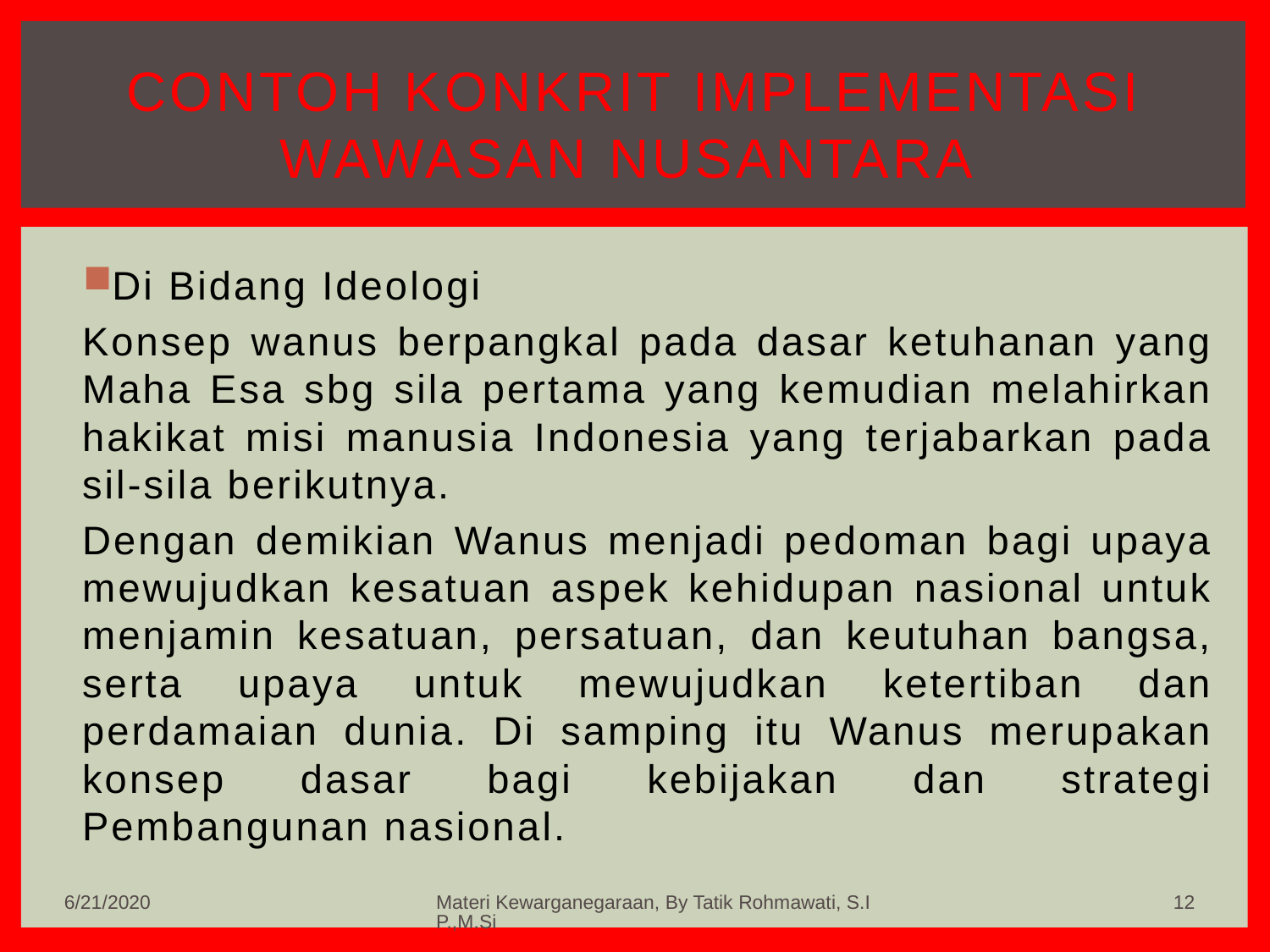

# Contoh Konkrit Implementasi Wawasan Nusantara
Di Bidang Ideologi
Konsep wanus berpangkal pada dasar ketuhanan yang Maha Esa sbg sila pertama yang kemudian melahirkan hakikat misi manusia Indonesia yang terjabarkan pada sil-sila berikutnya.
Dengan demikian Wanus menjadi pedoman bagi upaya mewujudkan kesatuan aspek kehidupan nasional untuk menjamin kesatuan, persatuan, dan keutuhan bangsa, serta upaya untuk mewujudkan ketertiban dan perdamaian dunia. Di samping itu Wanus merupakan konsep dasar bagi kebijakan dan strategi Pembangunan nasional.

12
6/21/2020
Materi Kewarganegaraan, By Tatik Rohmawati, S.IP.,M.Si